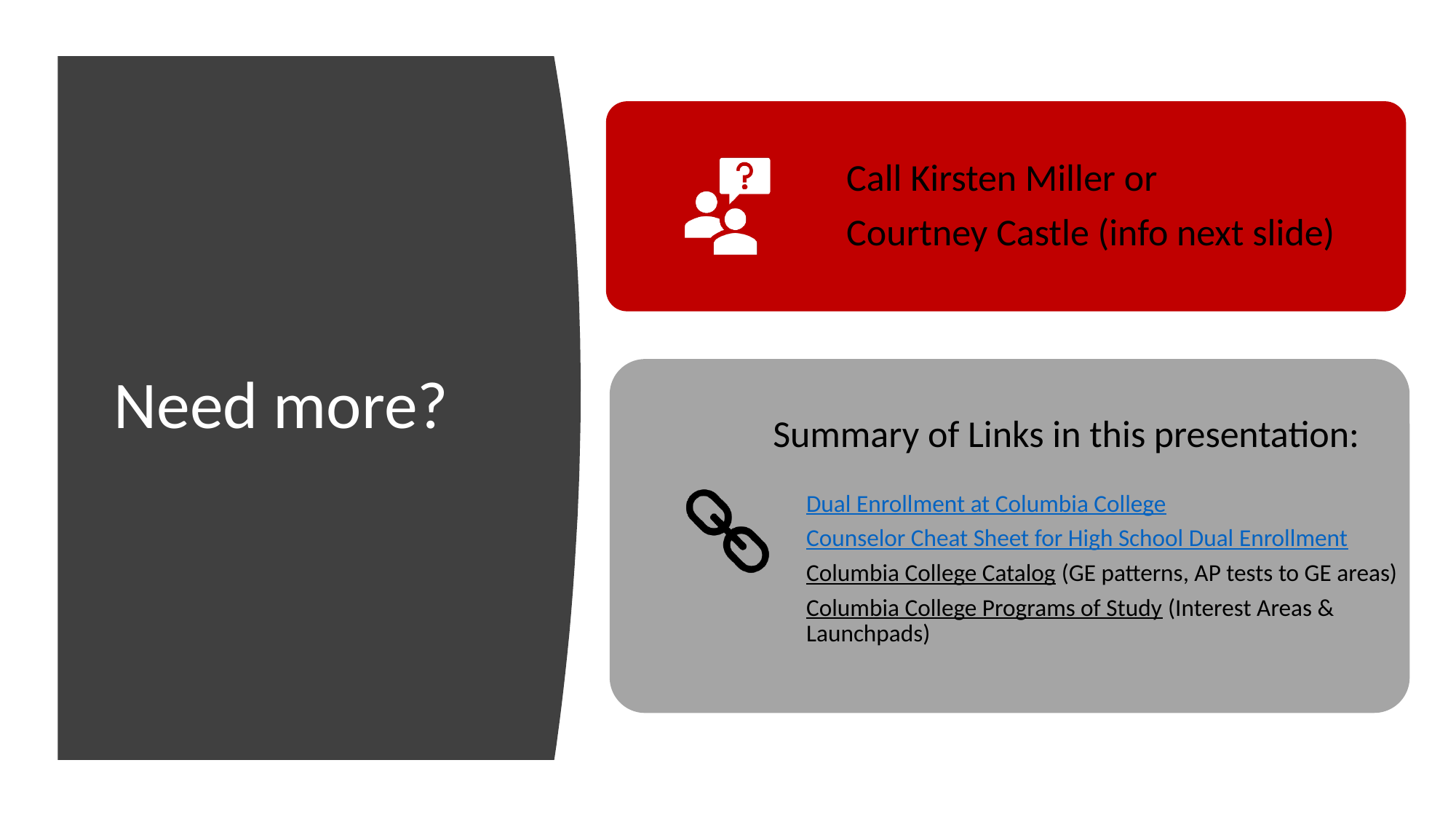

Call Kirsten Miller or
Courtney Castle (info next slide)
Summary of Links in this presentation:
Dual Enrollment at Columbia College
Counselor Cheat Sheet for High School Dual Enrollment
Columbia College Catalog (GE patterns, AP tests to GE areas)
Columbia College Programs of Study (Interest Areas & Launchpads)
# Need more?